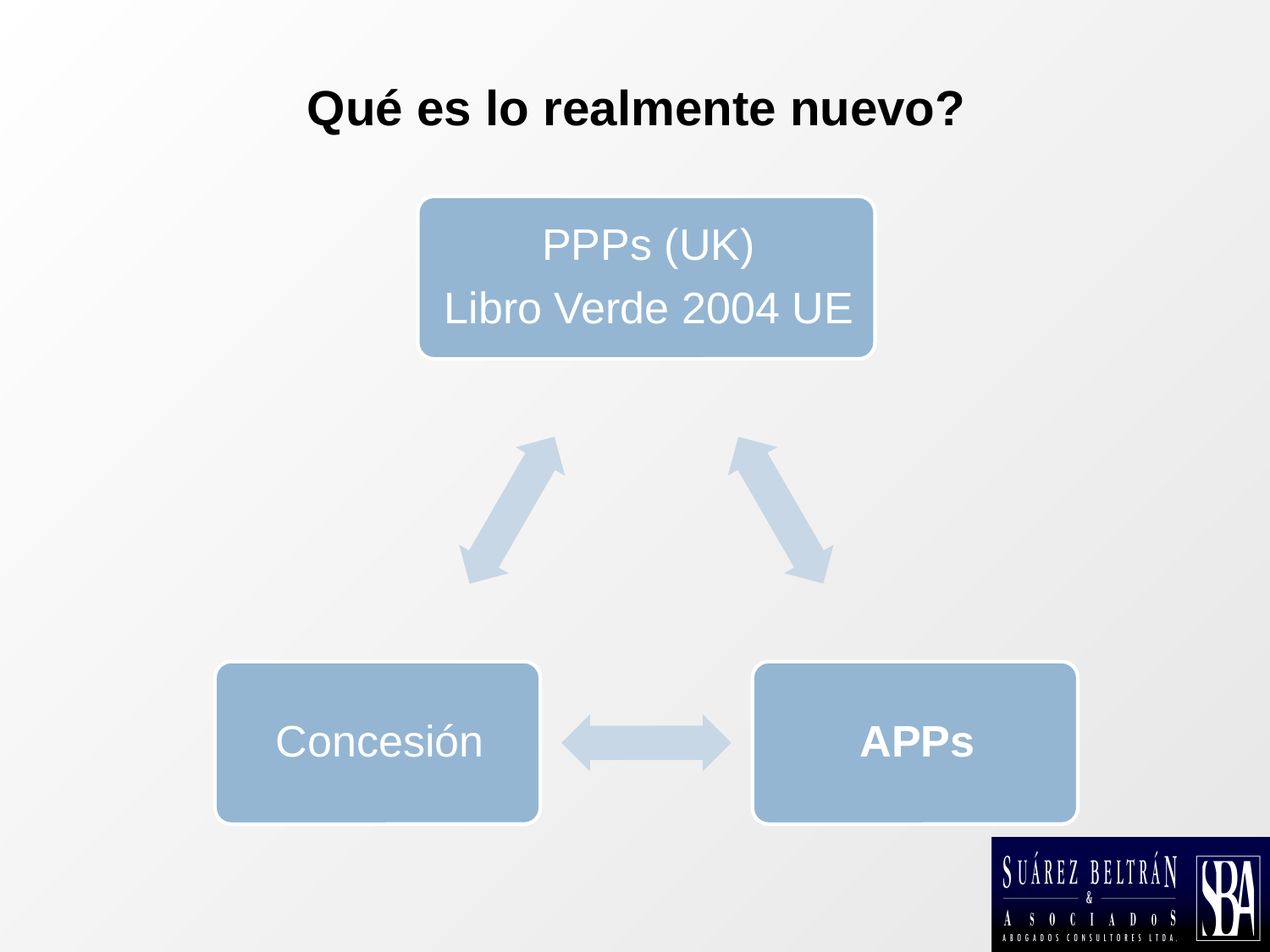

# Qué es lo realmente nuevo?
PPPs (UK)
Libro Verde 2004 UE

APPs

Concesión